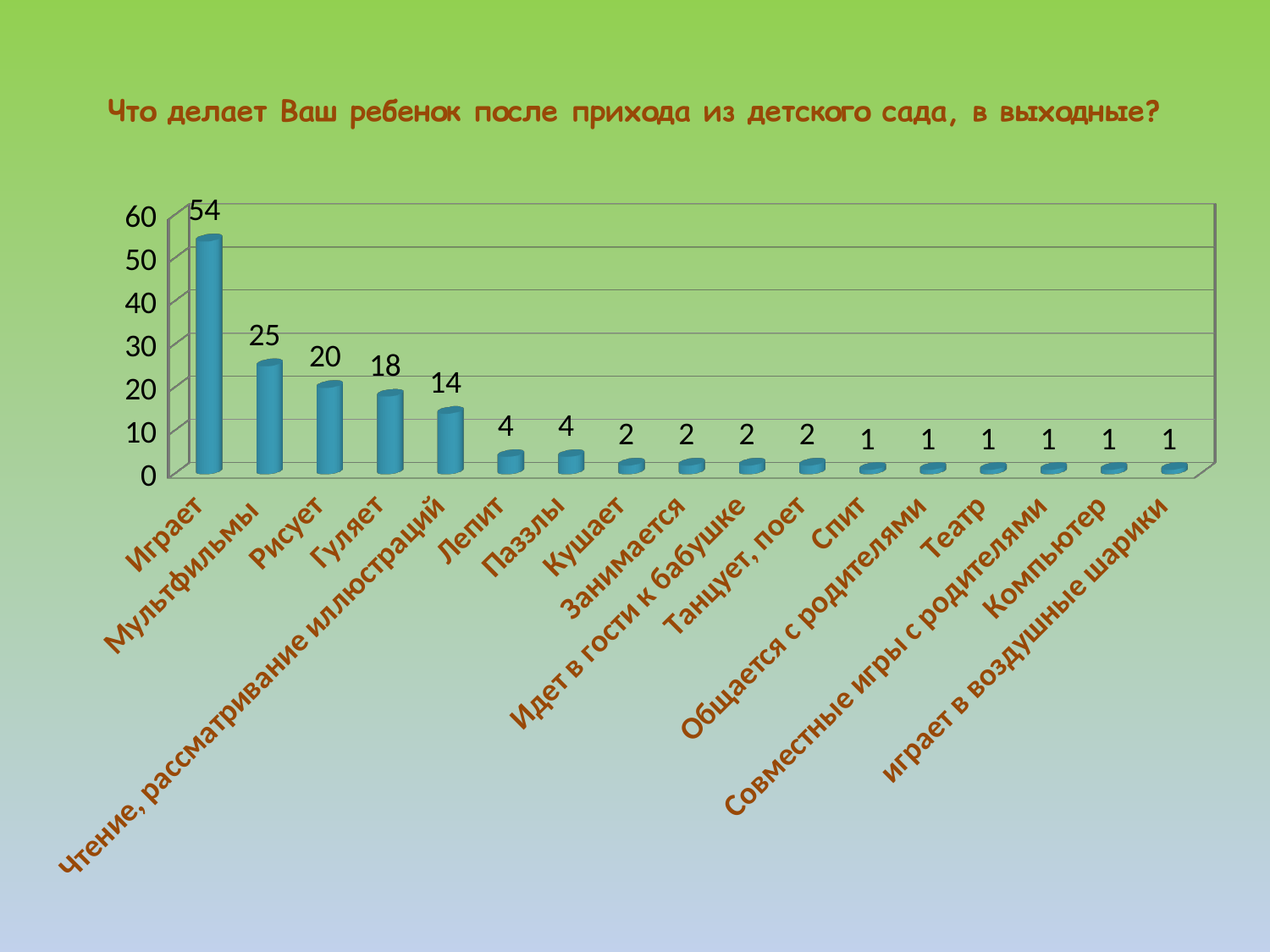

# Что делает Ваш ребенок после прихода из детского сада, в выходные?

[unsupported chart]